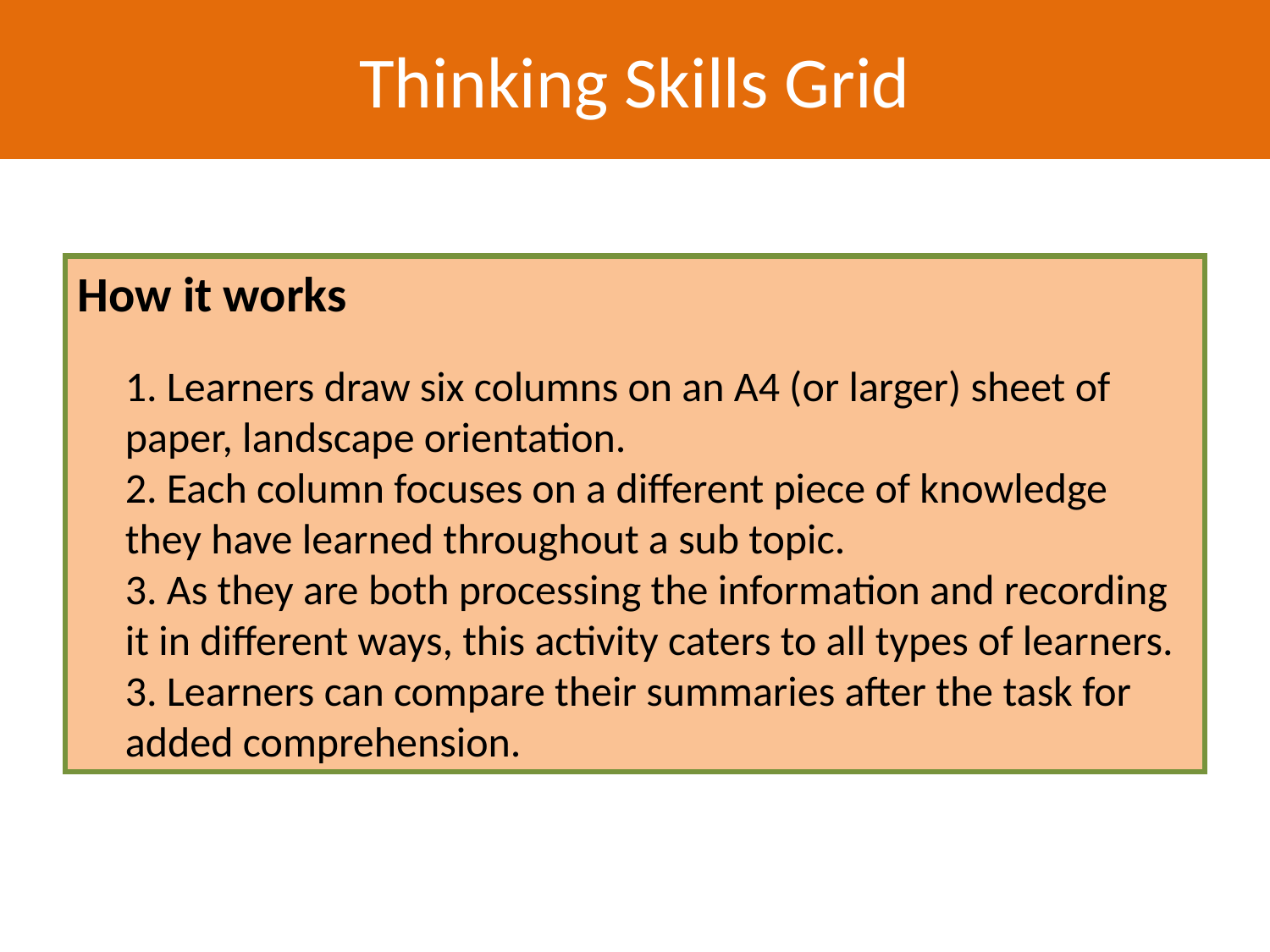

Thinking Skills Grid
How it works

	1. Learners draw six columns on an A4 (or larger) sheet of paper, landscape orientation.
	2. Each column focuses on a different piece of knowledge they have learned throughout a sub topic.
	3. As they are both processing the information and recording it in different ways, this activity caters to all types of learners.
	3. Learners can compare their summaries after the task for added comprehension.